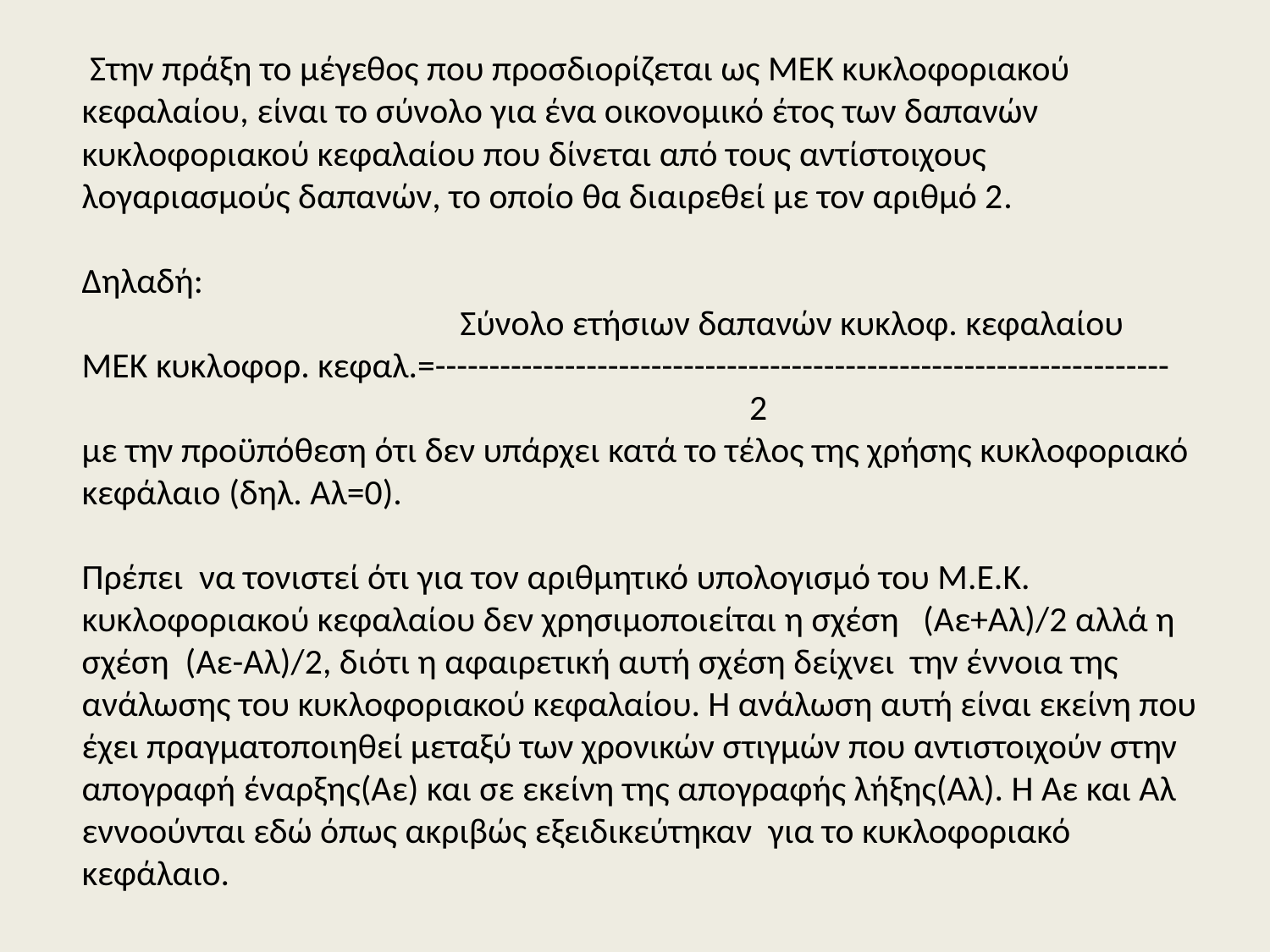

Στην πράξη το μέγεθος που προσδιορίζεται ως ΜΕΚ κυκλοφοριακού κεφαλαίου, είναι το σύνολο για ένα οικονομικό έτος των δαπανών κυκλοφοριακού κεφαλαίου που δίνεται από τους αντίστοιχους λογαριασμούς δαπανών, το οποίο θα διαιρεθεί με τον αριθμό 2.

Δηλαδή:
                                               Σύνολο ετήσιων δαπανών κυκλοφ. κεφαλαίου
ΜΕΚ κυκλοφορ. κεφαλ.=--------------------------------------------------------------------
                                                                                   2
με την προϋπόθεση ότι δεν υπάρχει κατά το τέλος της χρήσης κυκλοφοριακό κεφάλαιο (δηλ. Αλ=0).

Πρέπει  να τονιστεί ότι για τον αριθμητικό υπολογισμό του Μ.Ε.Κ. κυκλοφοριακού κεφαλαίου δεν χρησιμοποιείται η σχέση   (Αε+Αλ)/2 αλλά η σχέση  (Αε-Αλ)/2, διότι η αφαιρετική αυτή σχέση δείχνει  την έννοια της ανάλωσης του κυκλοφοριακού κεφαλαίου. Η ανάλωση αυτή είναι εκείνη που έχει πραγματοποιηθεί μεταξύ των χρονικών στιγμών που αντιστοιχούν στην απογραφή έναρξης(Αε) και σε εκείνη της απογραφής λήξης(Αλ). Η Αε και Αλ εννοούνται εδώ όπως ακριβώς εξειδικεύτηκαν  για το κυκλοφοριακό κεφάλαιο.